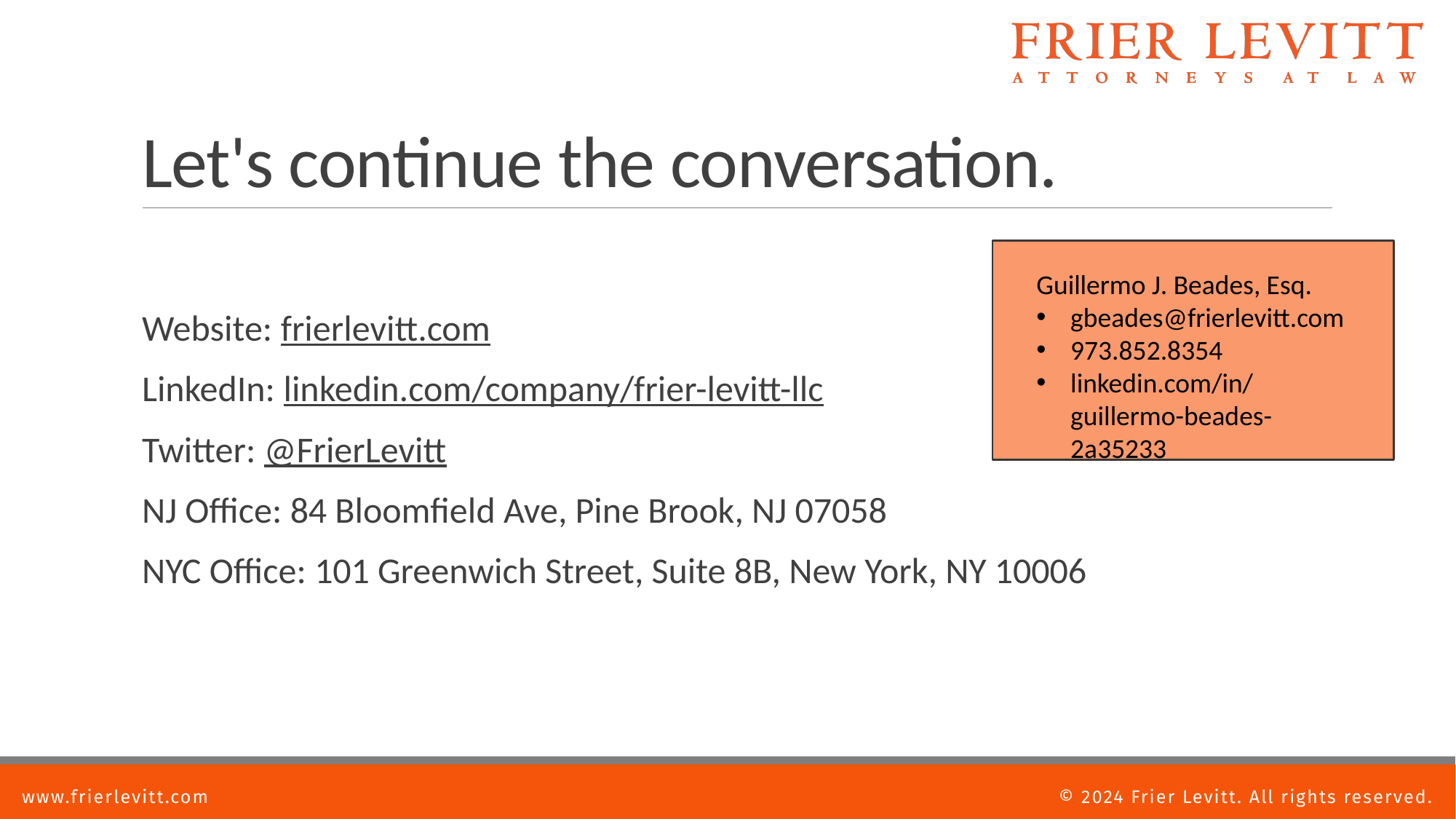

# Let's continue the conversation.

Guillermo J. Beades, Esq.
gbeades@frierlevitt.com
973.852.8354
linkedin.com/in/guillermo-beades-2a35233
Website: frierlevitt.com
LinkedIn: linkedin.com/company/frier-levitt-llc
Twitter: @FrierLevitt
NJ Office: 84 Bloomfield Ave, Pine Brook, NJ 07058
NYC Office: 101 Greenwich Street, Suite 8B, New York, NY 10006